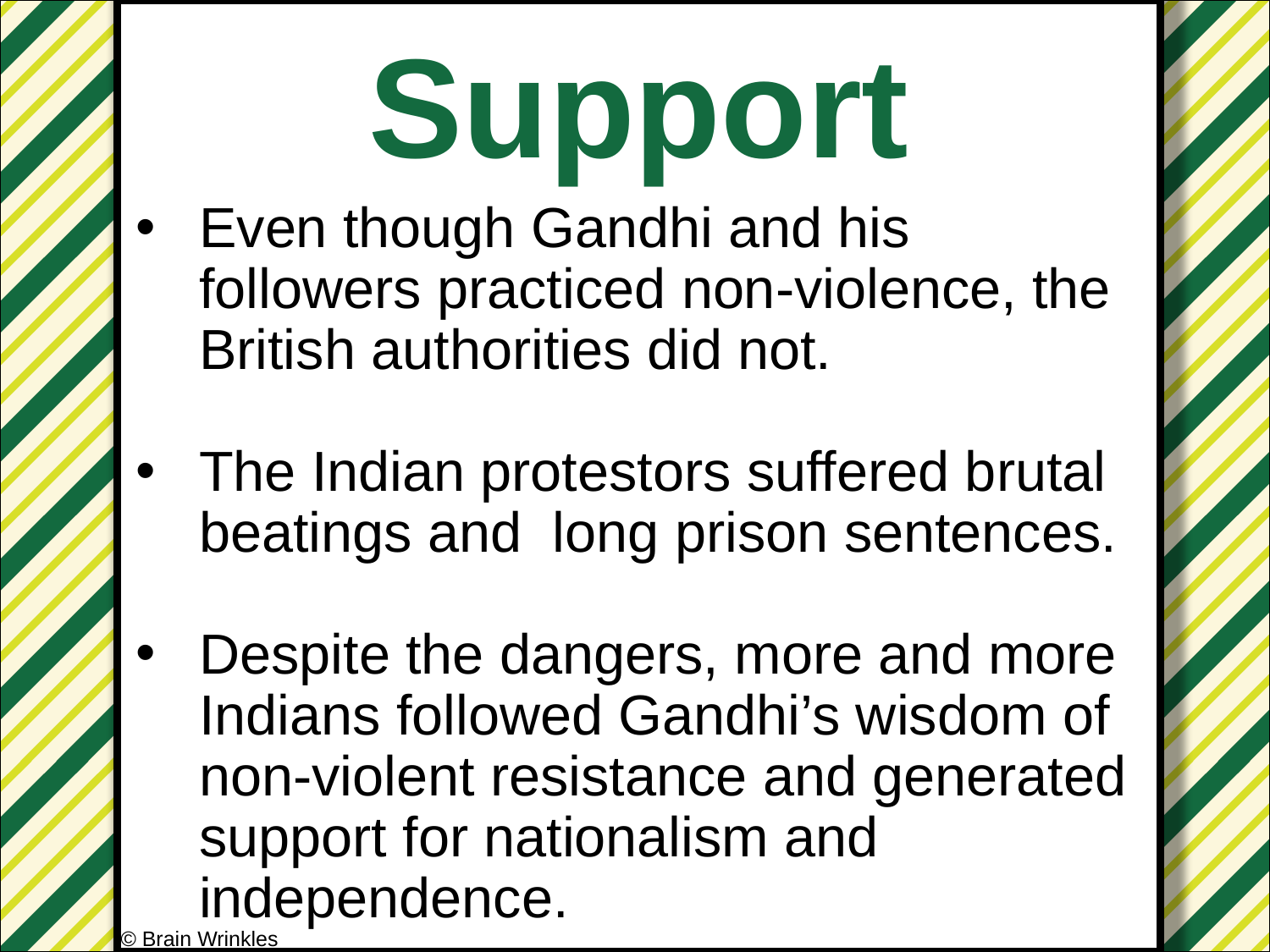

Support
#
Even though Gandhi and his followers practiced non-violence, the British authorities did not.

The Indian protestors suffered brutal beatings and  long prison sentences.

Despite the dangers, more and more Indians followed Gandhi’s wisdom of non-violent resistance and generated support for nationalism and independence.

© Brain Wrinkles